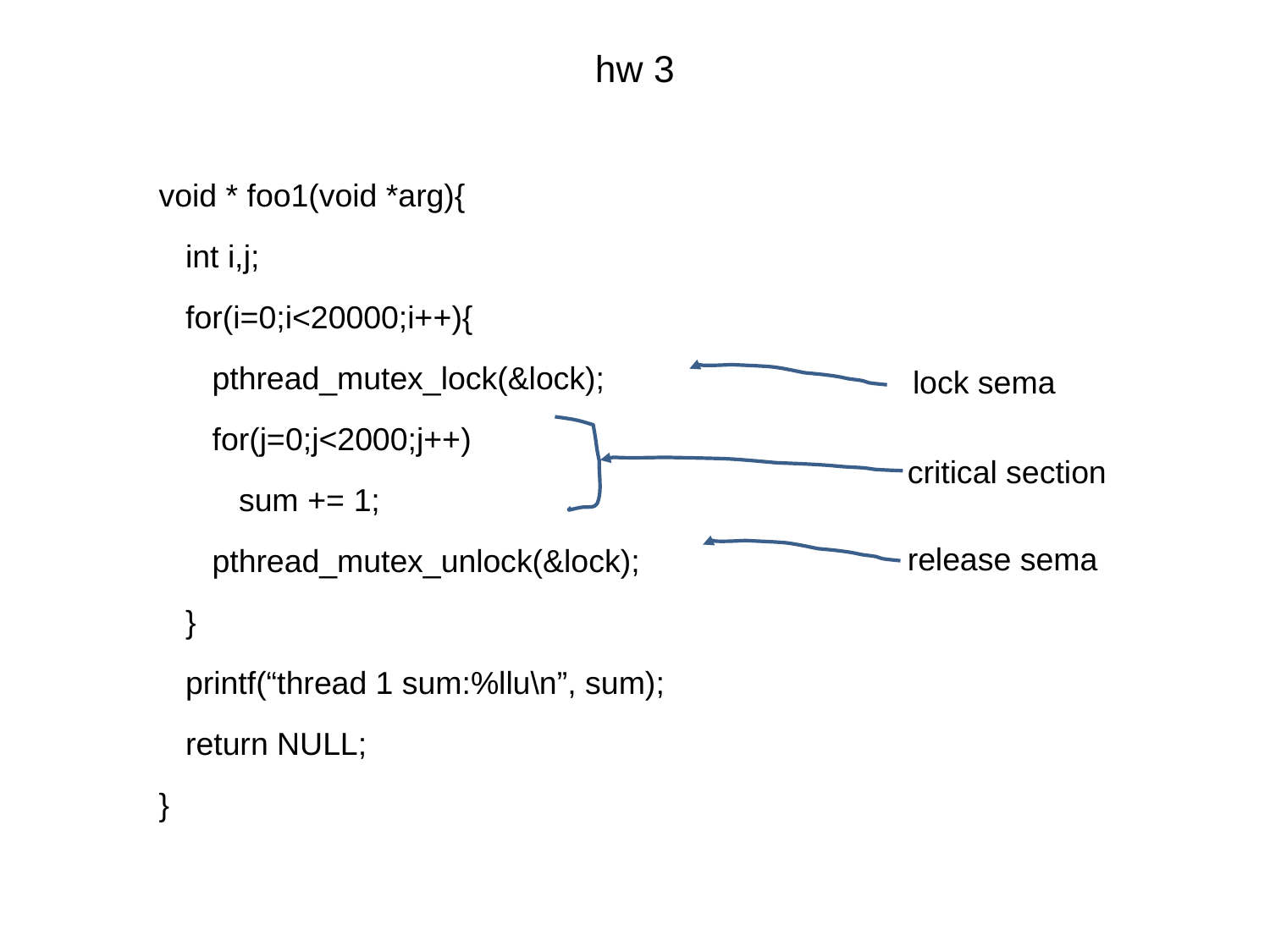

# hw 3
void * foo1(void *arg){
   int i,j;
   for(i=0;i<20000;i++){
      pthread_mutex_lock(&lock);
      for(j=0;j<2000;j++)
         sum += 1;
      pthread_mutex_unlock(&lock);
   }
   printf(“thread 1 sum:%llu\n”, sum);
   return NULL;
}

lock sema

critical section

release sema